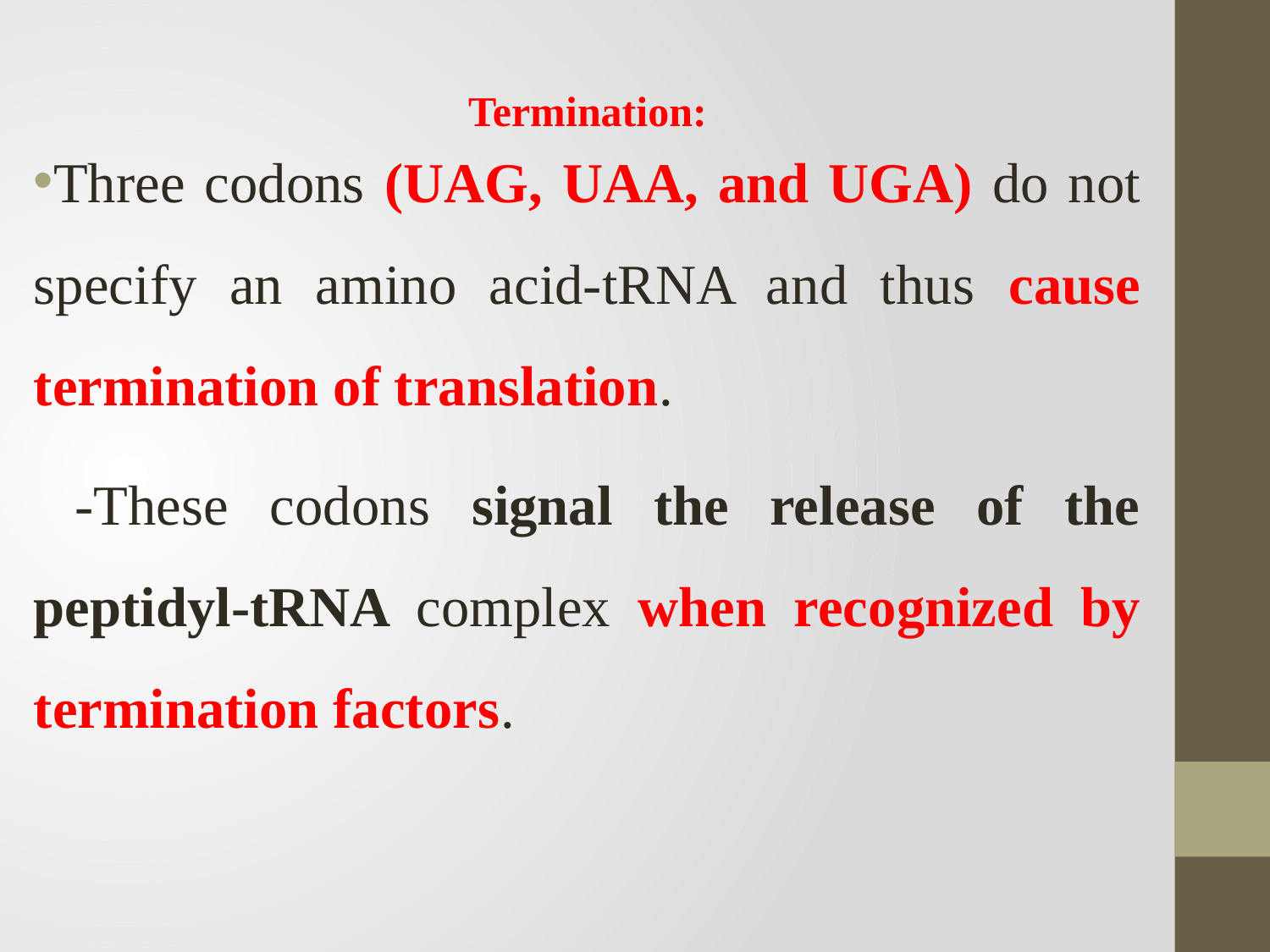

# Termination:
Three codons (UAG, UAA, and UGA) do not specify an amino acid-tRNA and thus cause termination of translation.
 -These codons signal the release of the peptidyl-tRNA complex when recognized by termination factors.